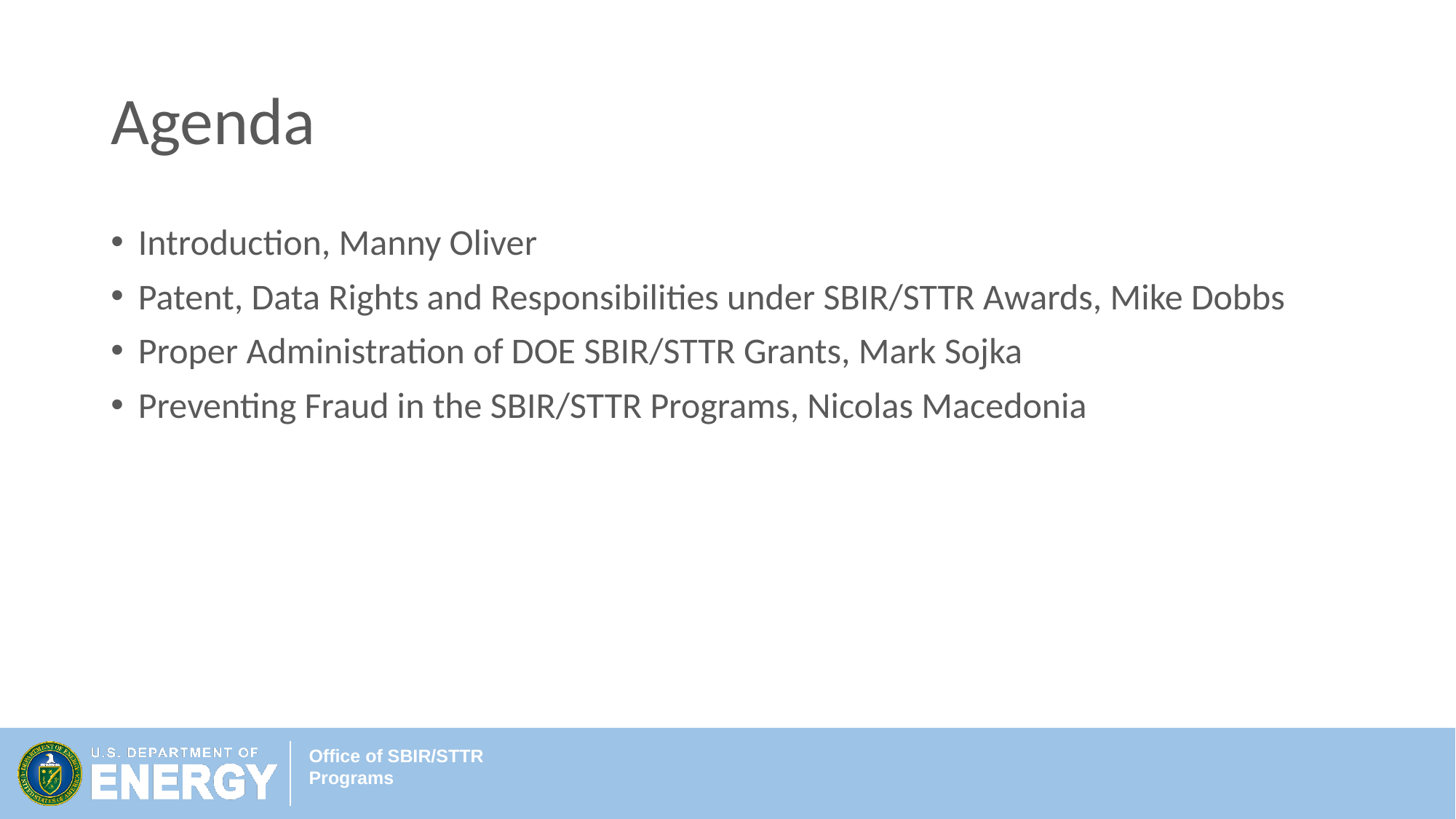

# Agenda
Introduction, Manny Oliver
Patent, Data Rights and Responsibilities under SBIR/STTR Awards, Mike Dobbs
Proper Administration of DOE SBIR/STTR Grants, Mark Sojka
Preventing Fraud in the SBIR/STTR Programs, Nicolas Macedonia